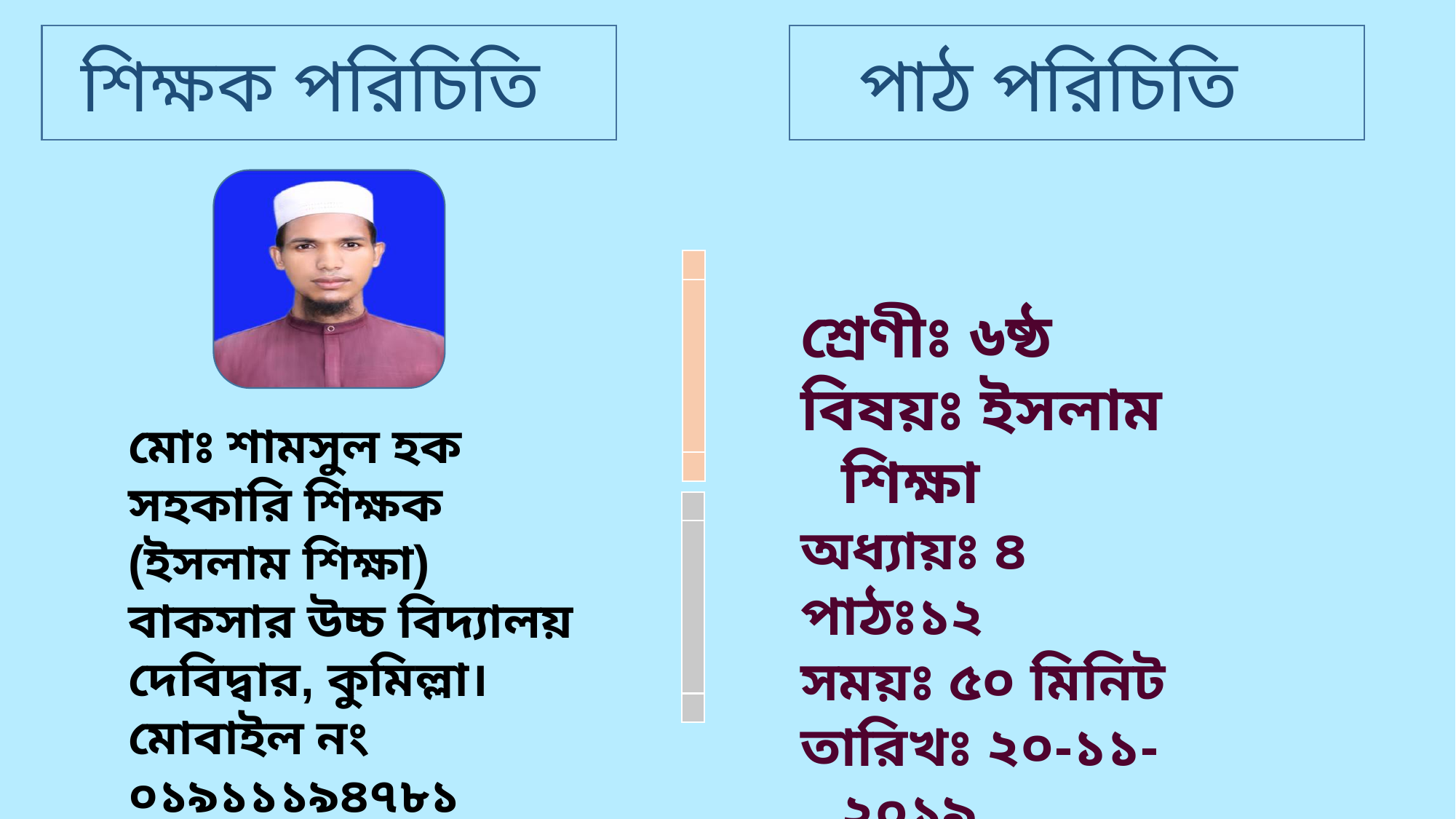

শিক্ষক পরিচিতি
পাঠ পরিচিতি

শ্রেণীঃ ৬ষ্ঠ
বিষয়ঃ ইসলাম শিক্ষা
অধ্যায়ঃ ৪
পাঠঃ১২
সময়ঃ ৫০ মিনিট
তারিখঃ ২০-১১-২০১৯

মোঃ শামসুল হক
সহকারি শিক্ষক (ইসলাম শিক্ষা)
বাকসার উচ্চ বিদ্যালয়
দেবিদ্বার, কুমিল্লা।
মোবাইল নং ০১৯১১১৯৪৭৮১
ই-মেইল- samsulict2014@gmail.com